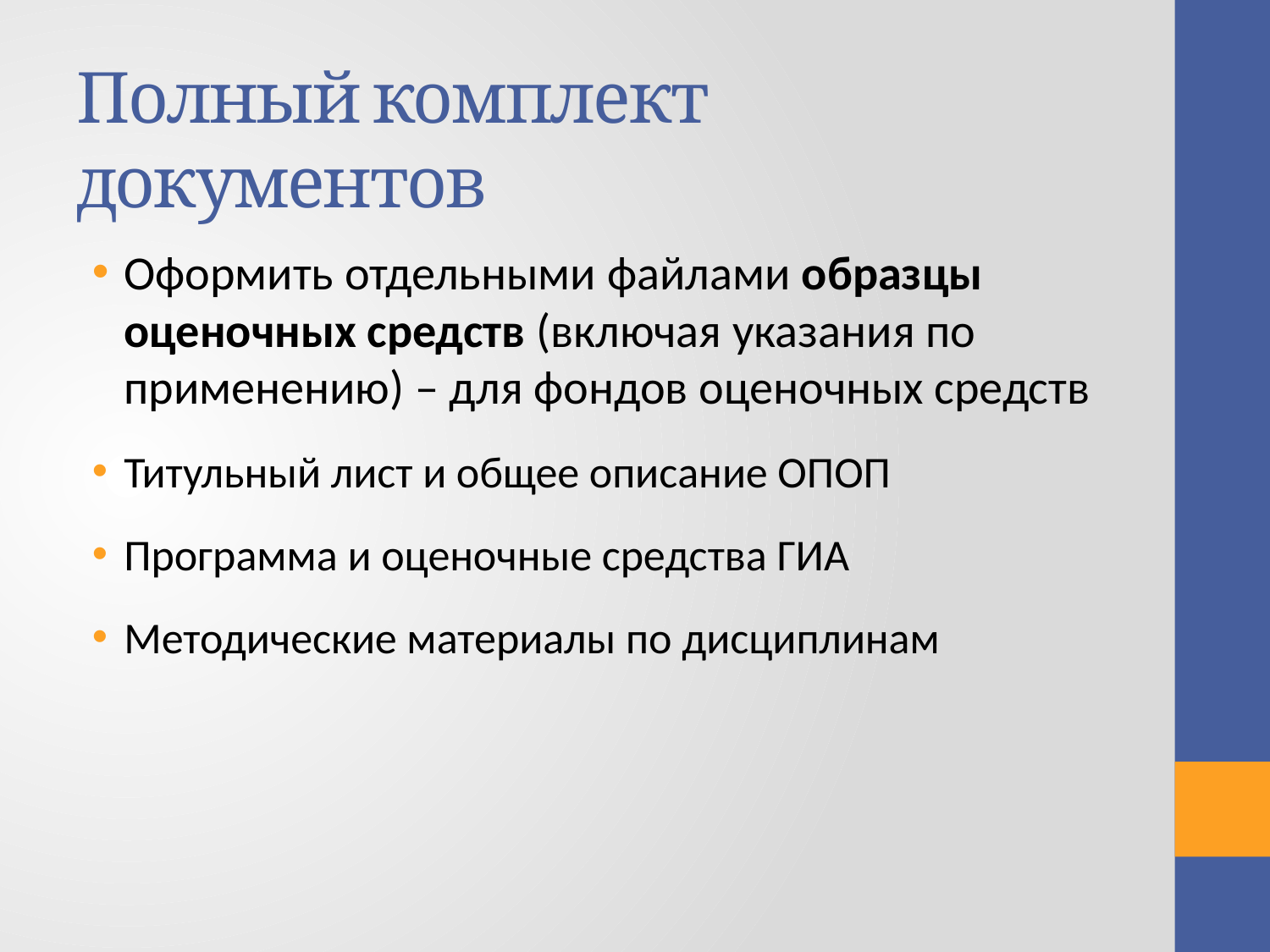

# Полный комплект документов
Оформить отдельными файлами образцы оценочных средств (включая указания по применению) – для фондов оценочных средств
Титульный лист и общее описание ОПОП
Программа и оценочные средства ГИА
Методические материалы по дисциплинам